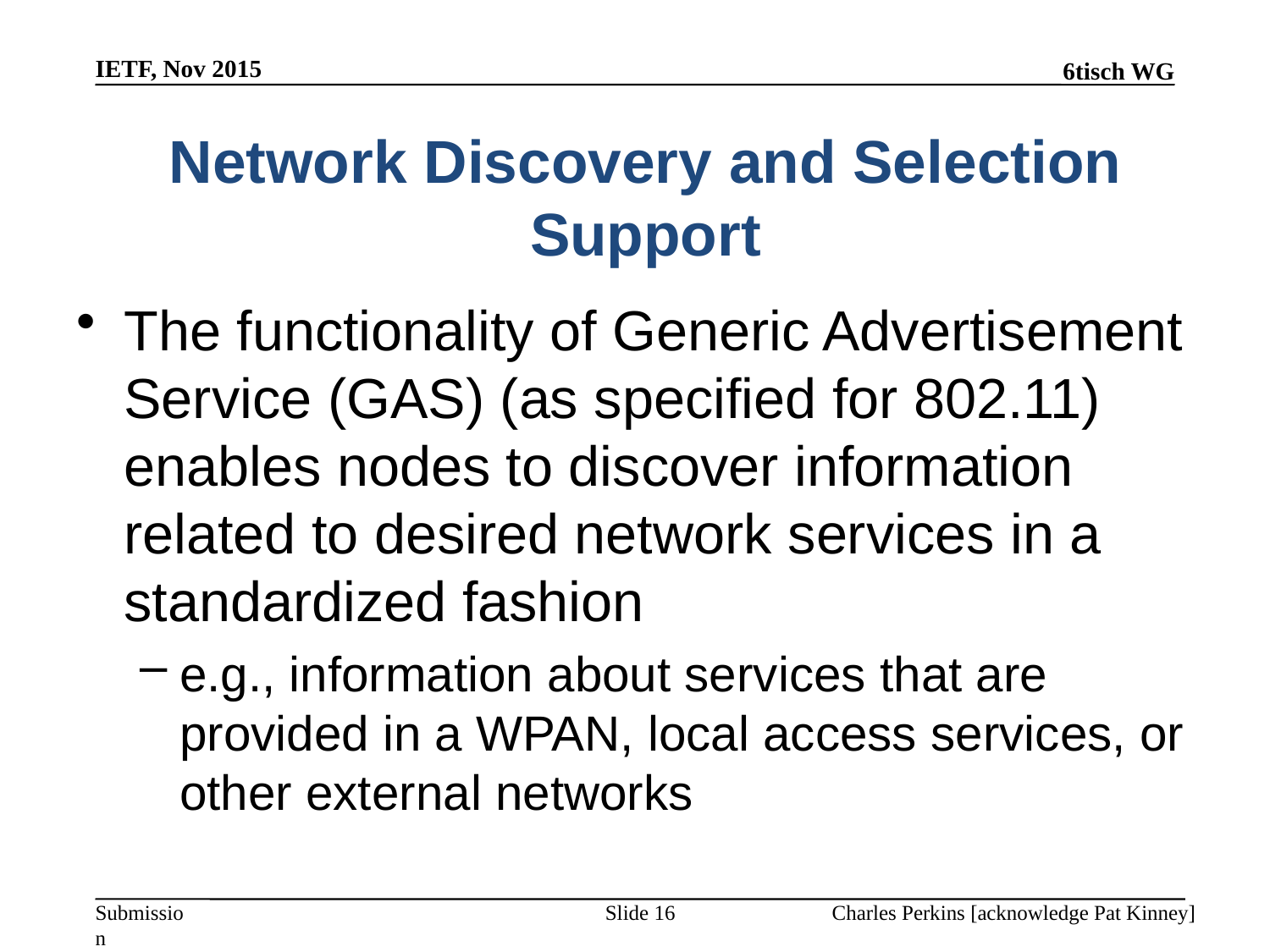

IETF, Nov 2015
# Network Discovery and Selection Support
The functionality of Generic Advertisement Service (GAS) (as specified for 802.11) enables nodes to discover information related to desired network services in a standardized fashion
e.g., information about services that are provided in a WPAN, local access services, or other external networks
Slide 16
Charles Perkins [acknowledge Pat Kinney]